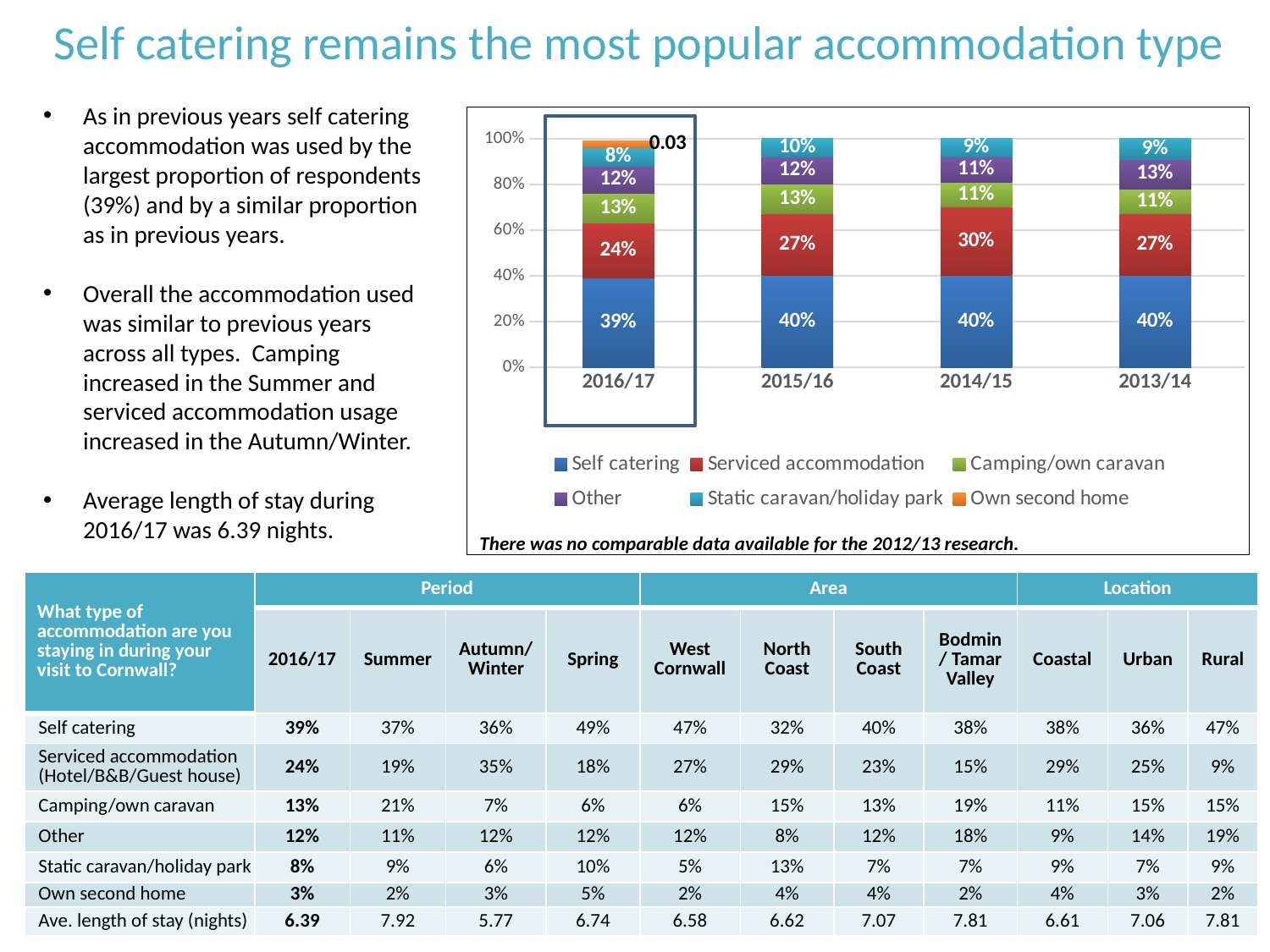

Self catering remains the most popular accommodation type
As in previous years self catering accommodation was used by the largest proportion of respondents (39%) and by a similar proportion as in previous years.

Overall the accommodation used was similar to previous years across all types.  Camping  increased in the Summer and serviced accommodation usage increased in the Autumn/Winter.

Average length of stay during 2016/17 was 6.39 nights.

### Chart

| Category | Self catering | Serviced accommodation | Camping/own caravan | Other | Static caravan/holiday park | Own second home |
|---|---|---|---|---|---|---|
| 2016/17 | 0.39 | 0.24 | 0.13 | 0.12 | 0.08 | 0.03 |
| 2015/16 | 0.4 | 0.27 | 0.13 | 0.12 | 0.1 | None |
| 2014/15 | 0.4 | 0.3 | 0.11 | 0.11 | 0.09 | None |
| 2013/14 | 0.4 | 0.27 | 0.11 | 0.13 | 0.09 | None |
There was no comparable data available for the 2012/13 research.
| What type of accommodation are you staying in during your visit to Cornwall? | Period |  |  |  | Area |  |  |  | Location |  |  |
| --- | --- | --- | --- | --- | --- | --- | --- | --- | --- | --- | --- |
|  | 2016/17 | Summer | Autumn/Winter | Spring | West Cornwall | North Coast | South Coast | Bodmin/ Tamar Valley | Coastal | Urban | Rural |
| Self catering | 39% | 37% | 36% | 49% | 47% | 32% | 40% | 38% | 38% | 36% | 47% |
| Serviced accommodation (Hotel/B&B/Guest house) | 24% | 19% | 35% | 18% | 27% | 29% | 23% | 15% | 29% | 25% | 9% |
| Camping/own caravan | 13% | 21% | 7% | 6% | 6% | 15% | 13% | 19% | 11% | 15% | 15% |
| Other | 12% | 11% | 12% | 12% | 12% | 8% | 12% | 18% | 9% | 14% | 19% |
| Static caravan/holiday park | 8% | 9% | 6% | 10% | 5% | 13% | 7% | 7% | 9% | 7% | 9% |
| Own second home | 3% | 2% | 3% | 5% | 2% | 4% | 4% | 2% | 4% | 3% | 2% |
| Ave. length of stay (nights) | 6.39 | 7.92 | 5.77 | 6.74 | 6.58 | 6.62 | 7.07 | 7.81 | 6.61 | 7.06 | 7.81 |
21